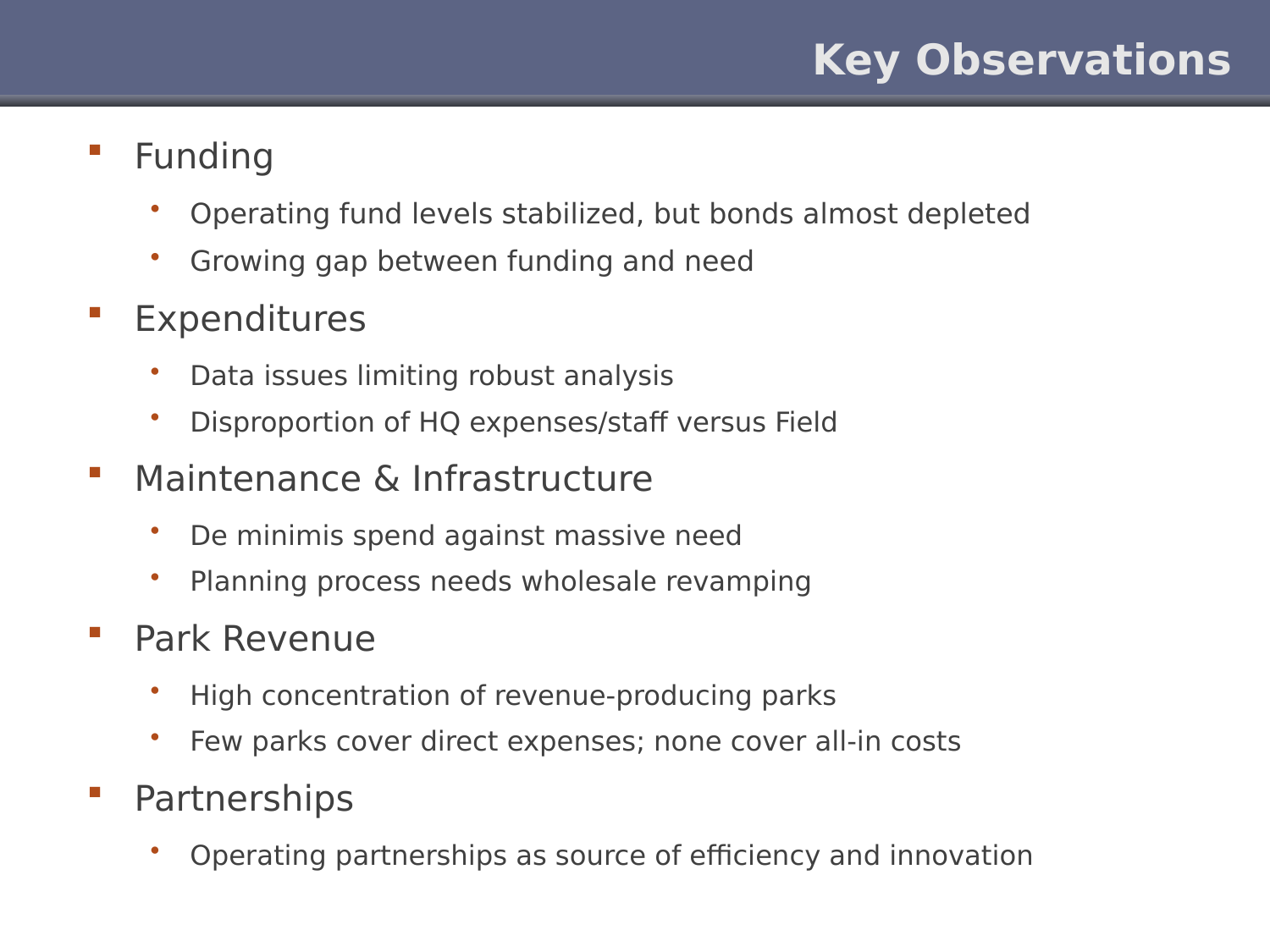

# Key Observations
Funding
Operating fund levels stabilized, but bonds almost depleted
Growing gap between funding and need
Expenditures
Data issues limiting robust analysis
Disproportion of HQ expenses/staff versus Field
Maintenance & Infrastructure
De minimis spend against massive need
Planning process needs wholesale revamping
Park Revenue
High concentration of revenue-producing parks
Few parks cover direct expenses; none cover all-in costs
Partnerships
Operating partnerships as source of efficiency and innovation